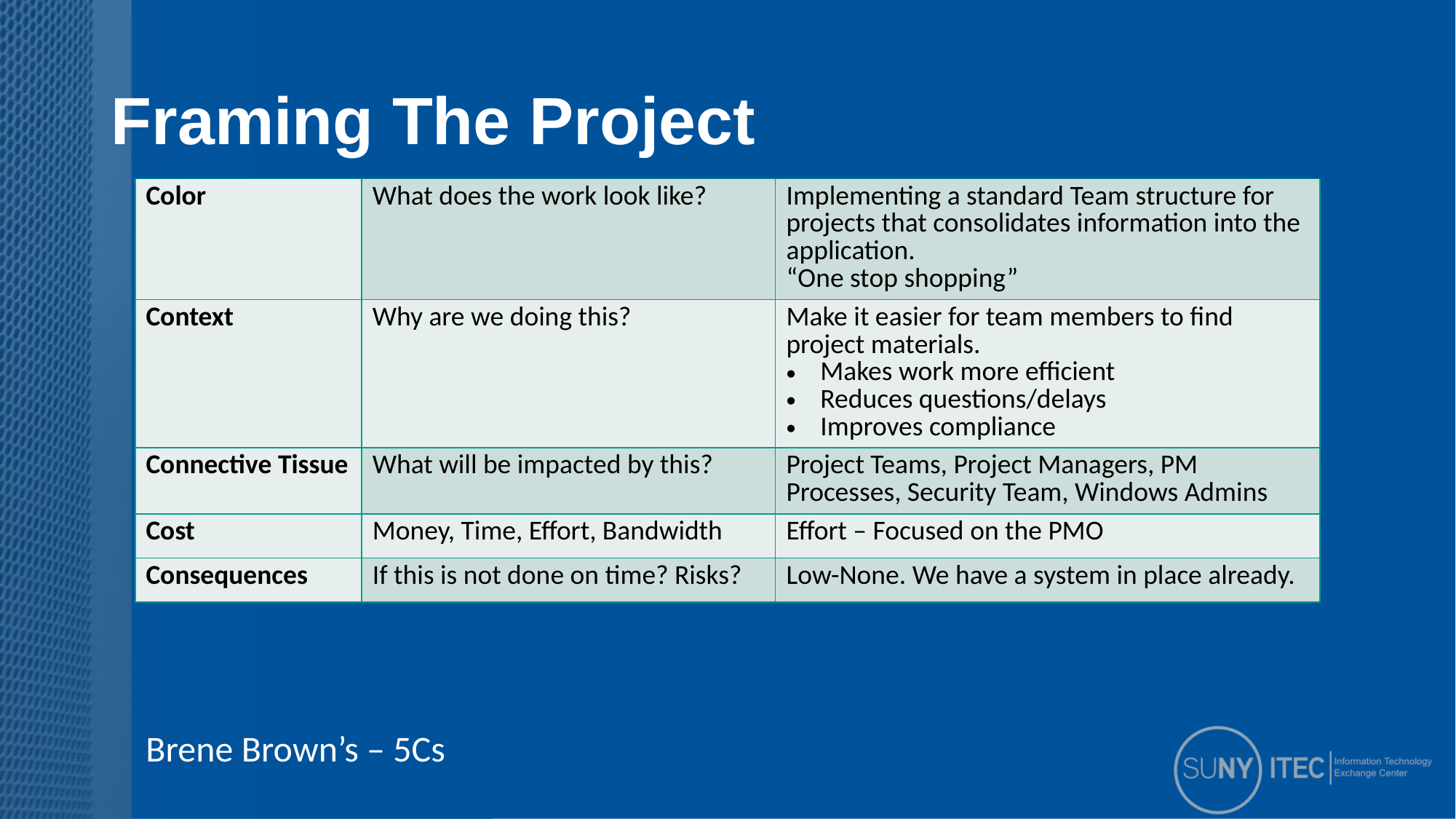

# Framing The Project
| Color | What does the work look like? | Implementing a standard Team structure for projects that consolidates information into the application. “One stop shopping” |
| --- | --- | --- |
| Context | Why are we doing this? | Make it easier for team members to find project materials. Makes work more efficient Reduces questions/delays Improves compliance |
| Connective Tissue | What will be impacted by this? | Project Teams, Project Managers, PM Processes, Security Team, Windows Admins |
| Cost | Money, Time, Effort, Bandwidth | Effort – Focused on the PMO |
| Consequences | If this is not done on time? Risks? | Low-None. We have a system in place already. |
Brene Brown’s – 5Cs